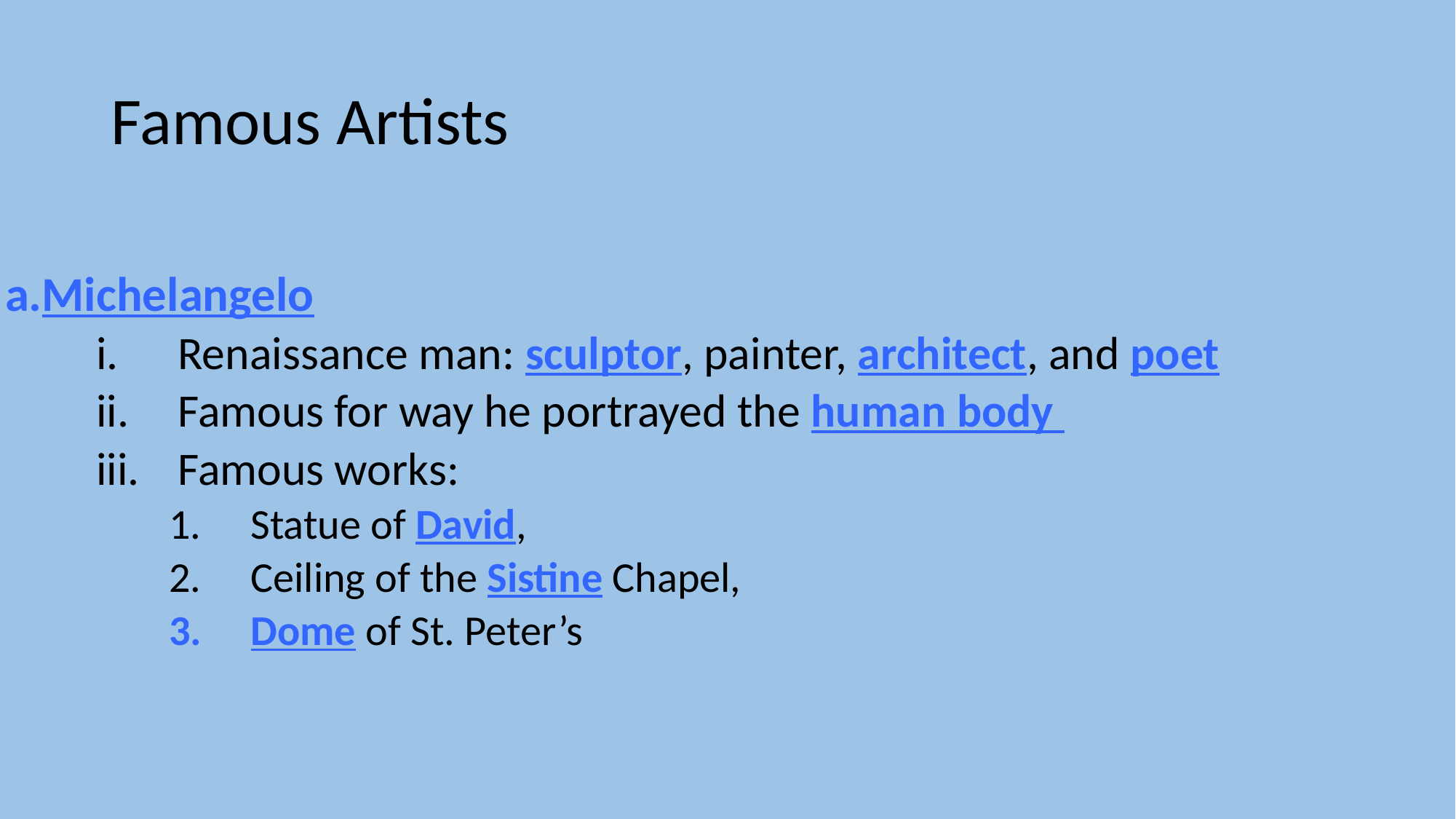

# Famous Artists
Michelangelo
Renaissance man: sculptor, painter, architect, and poet
Famous for way he portrayed the human body
Famous works:
Statue of David,
Ceiling of the Sistine Chapel,
Dome of St. Peter’s